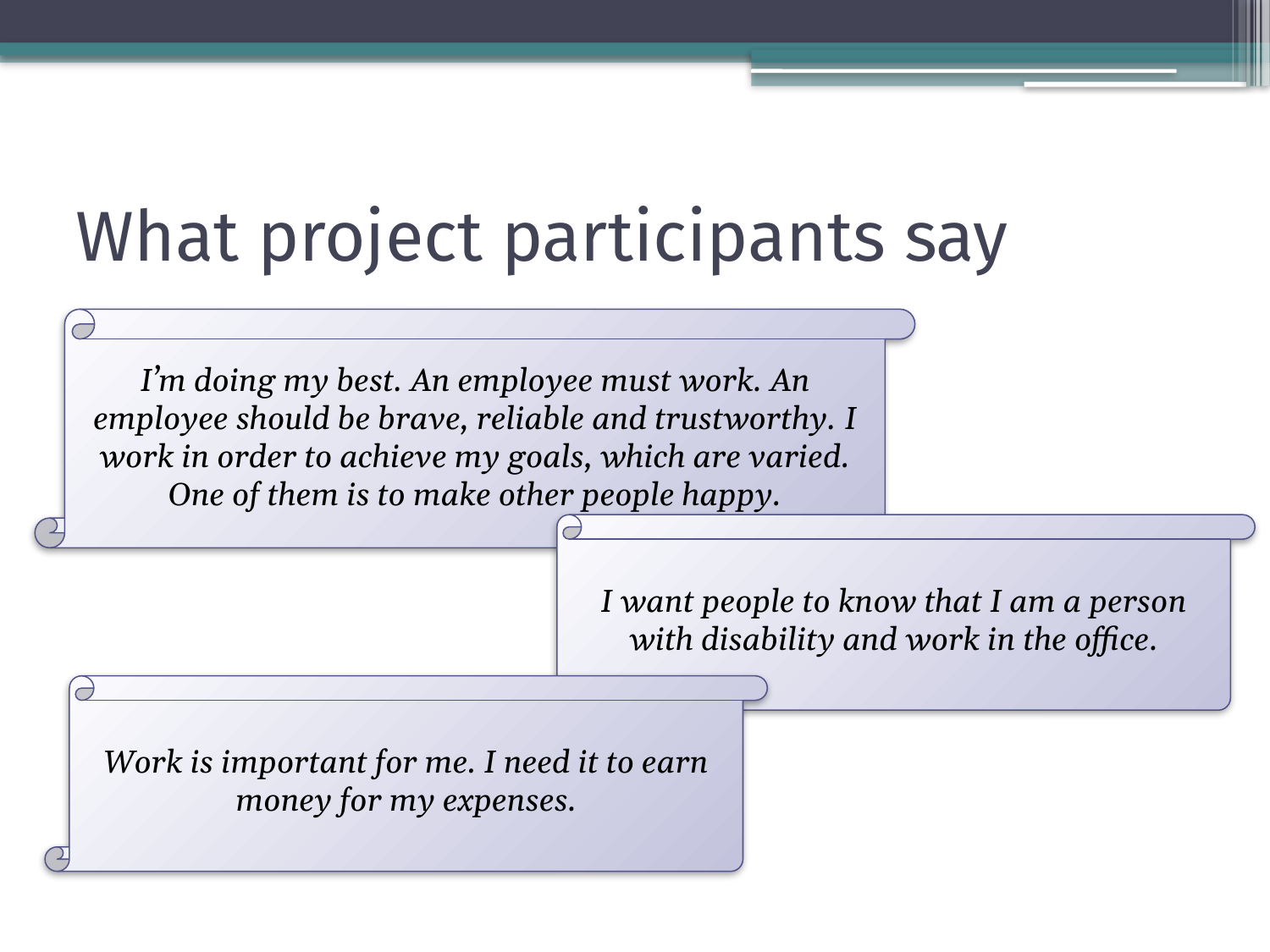

# What project participants say
I’m doing my best. An employee must work. An employee should be brave, reliable and trustworthy. I work in order to achieve my goals, which are varied. One of them is to make other people happy.

I want people to know that I am a person with disability and work in the office.
Work is important for me. I need it to earn money for my expenses.